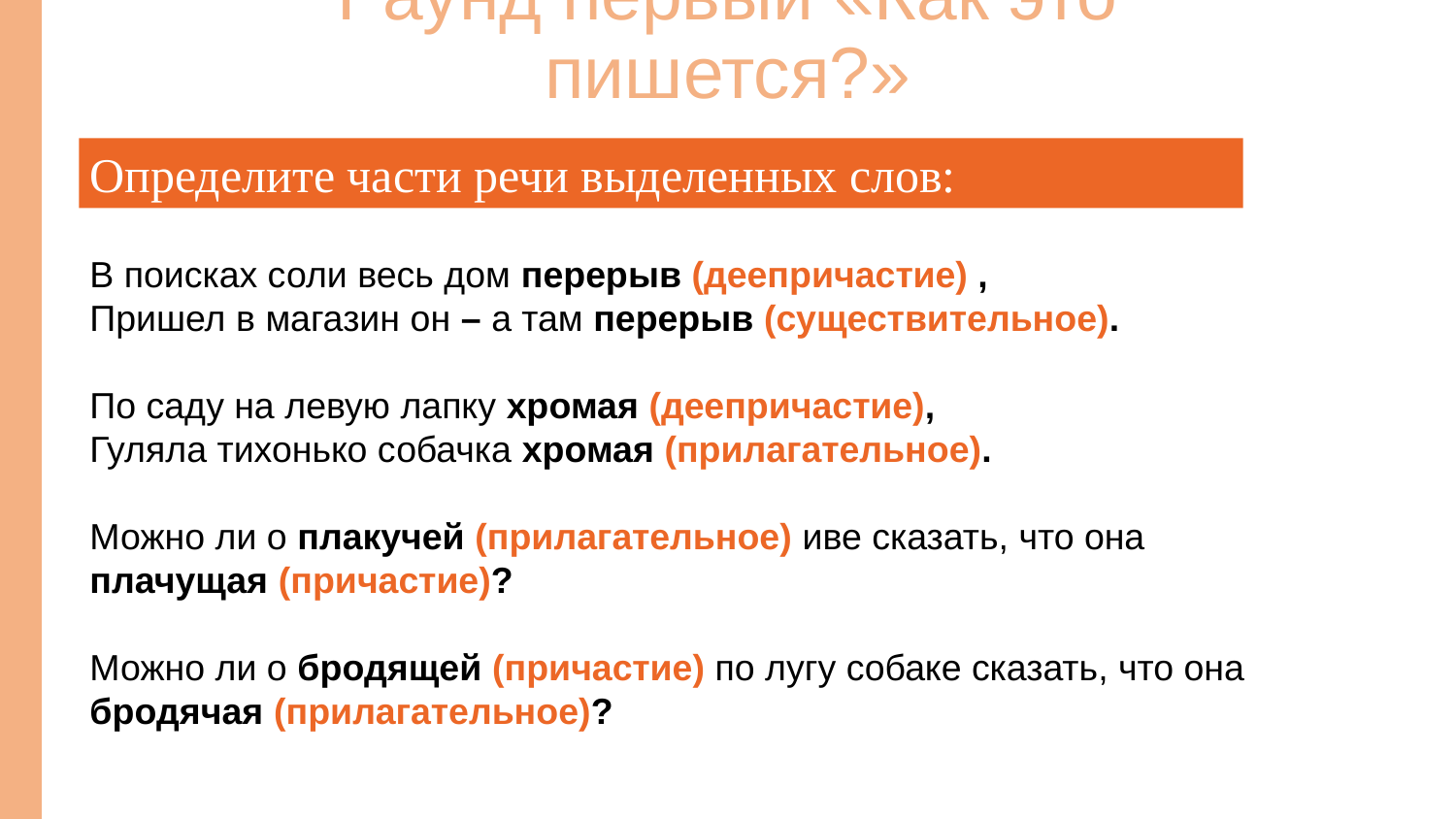

Раунд первый «Как это пишется?»
Определите части речи выделенных слов:
В поисках соли весь дом перерыв (деепричастие) ,
Пришел в магазин он – а там перерыв (существительное).

По саду на левую лапку хромая (деепричастие),
Гуляла тихонько собачка хромая (прилагательное).

Можно ли о плакучей (прилагательное) иве сказать, что она плачущая (причастие)?

Можно ли о бродящей (причастие) по лугу собаке сказать, что она бродячая (прилагательное)?